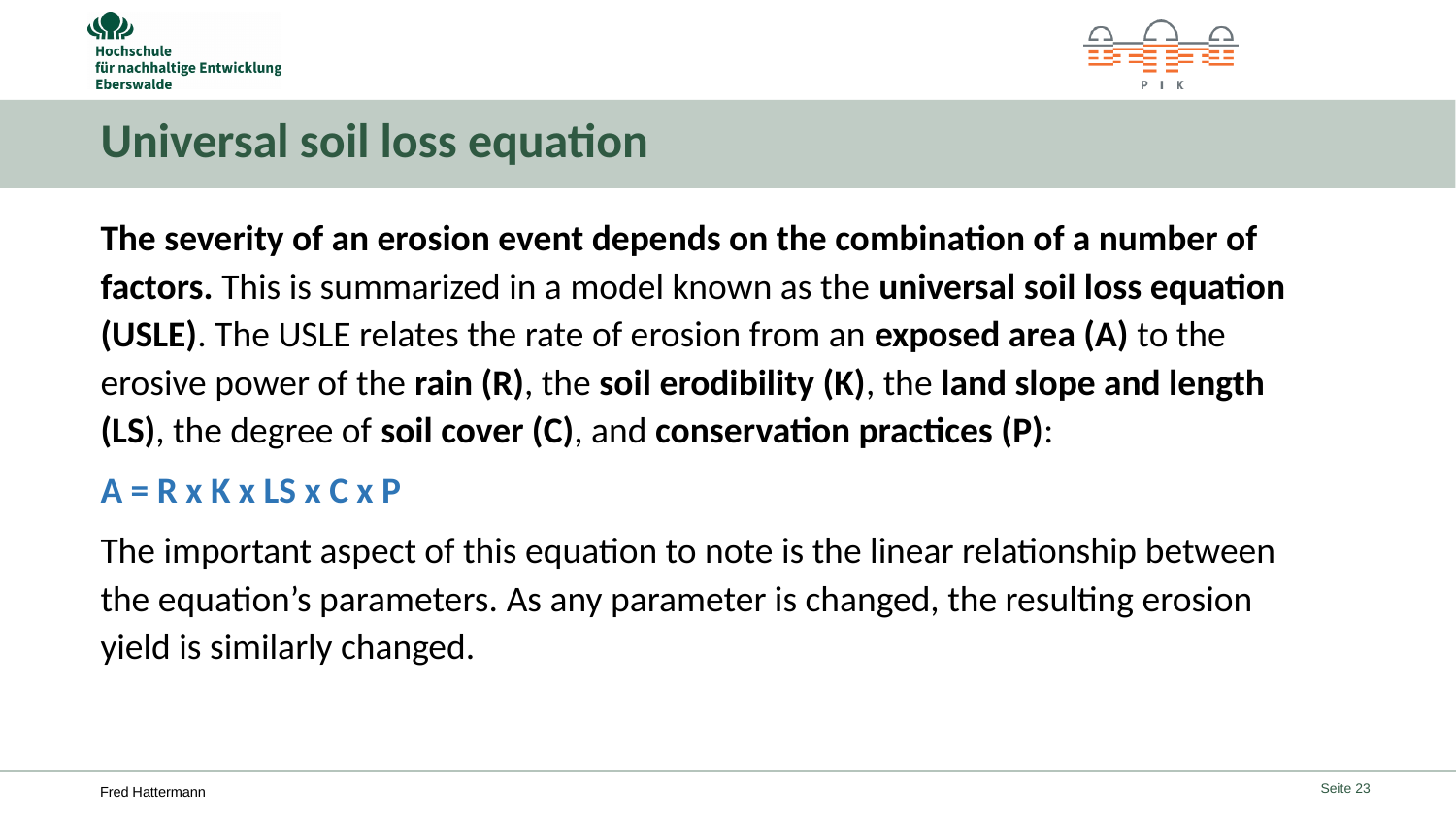

# Universal soil loss equation
The severity of an erosion event depends on the combination of a number of factors. This is summarized in a model known as the universal soil loss equation (USLE). The USLE relates the rate of erosion from an exposed area (A) to the erosive power of the rain (R), the soil erodibility (K), the land slope and length (LS), the degree of soil cover (C), and conservation practices (P):
A = R x K x LS x C x P
The important aspect of this equation to note is the linear relationship between the equation’s parameters. As any parameter is changed, the resulting erosion yield is similarly changed.
23